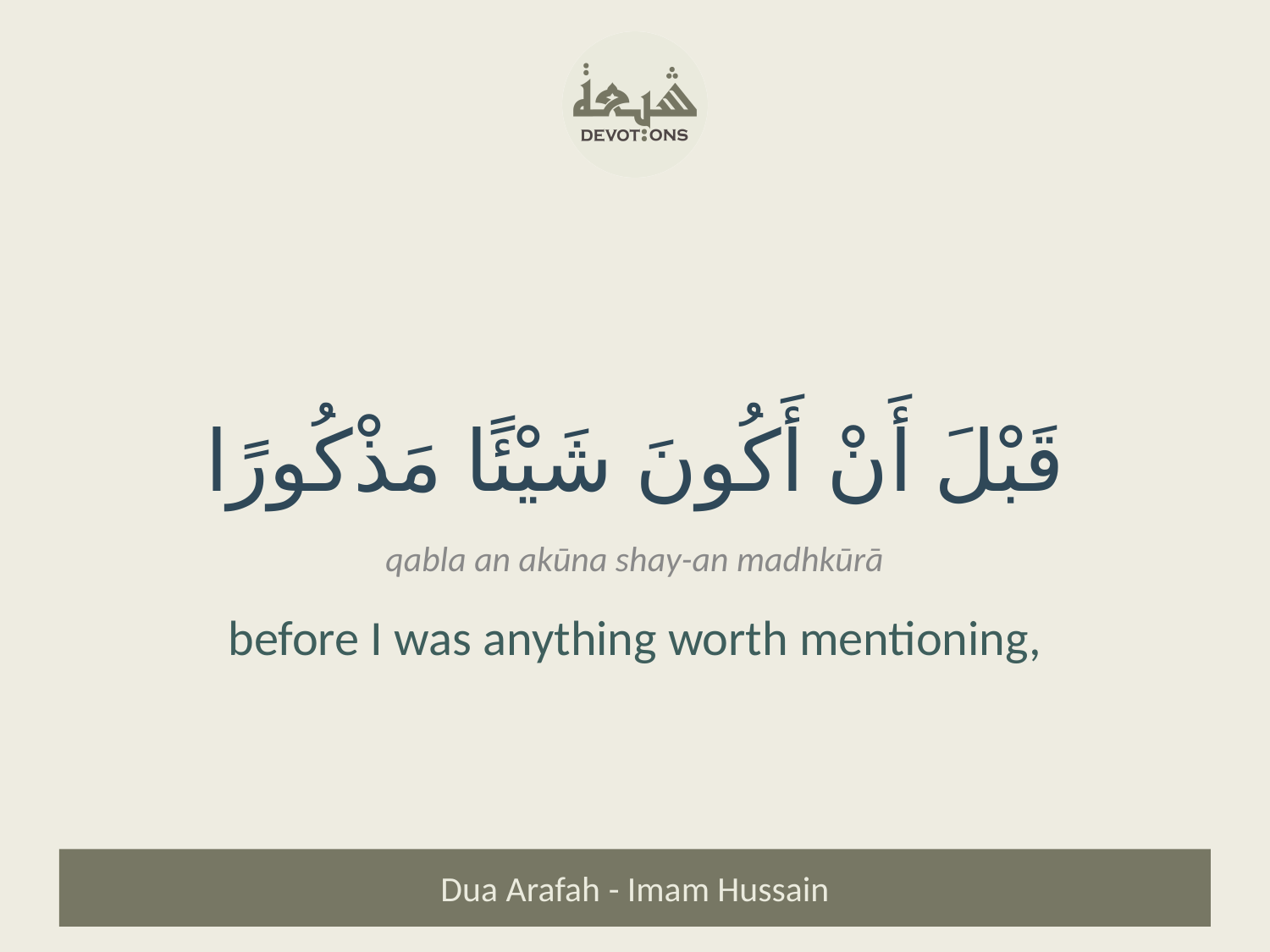

قَبْلَ أَنْ أَكُونَ شَيْئًا مَذْكُورًا
qabla an akūna shay-an madhkūrā
before I was anything worth mentioning,
Dua Arafah - Imam Hussain